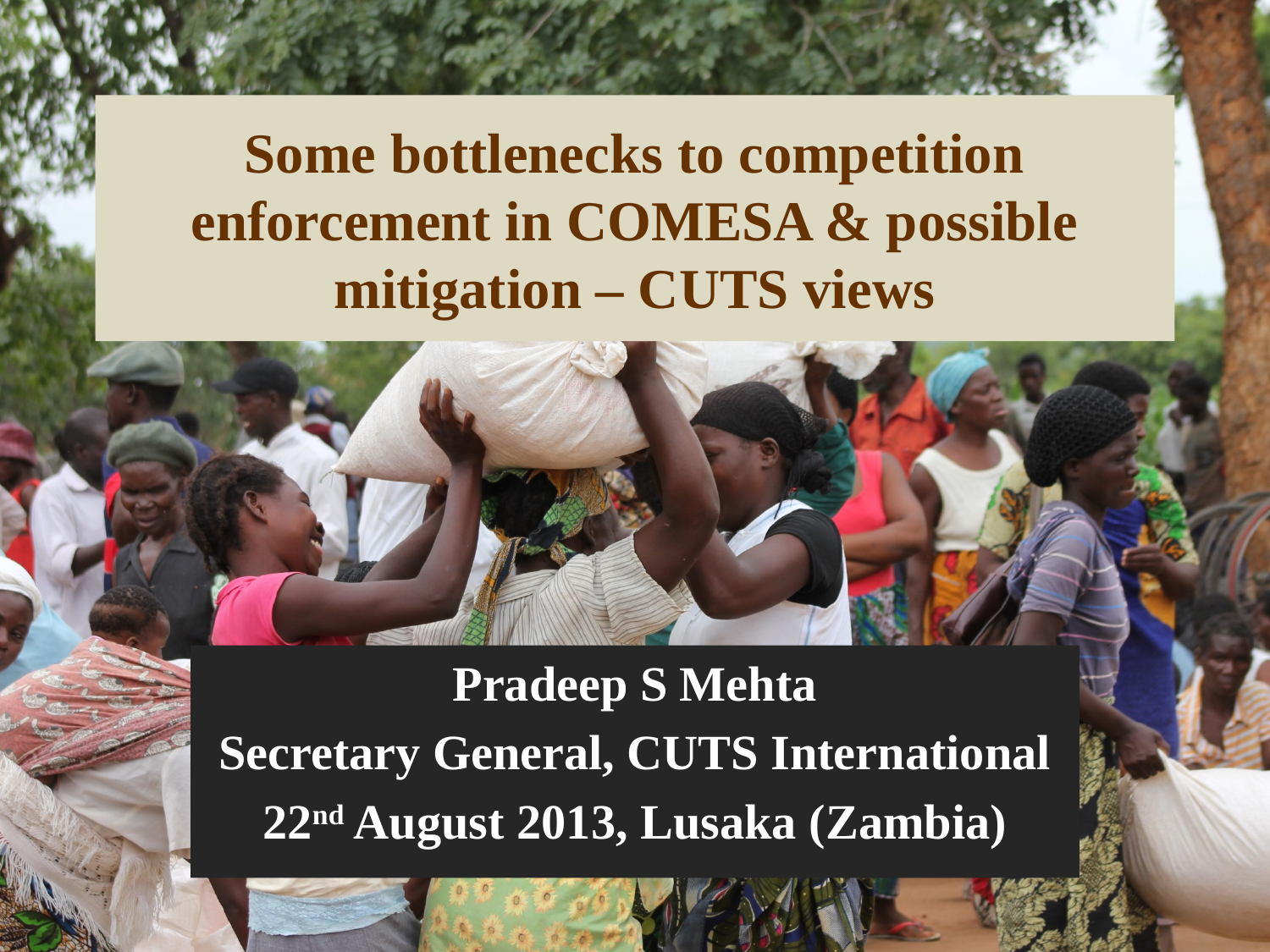

# Some bottlenecks to competition enforcement in COMESA & possible mitigation – CUTS views
Pradeep S Mehta
Secretary General, CUTS International
22nd August 2013, Lusaka (Zambia)